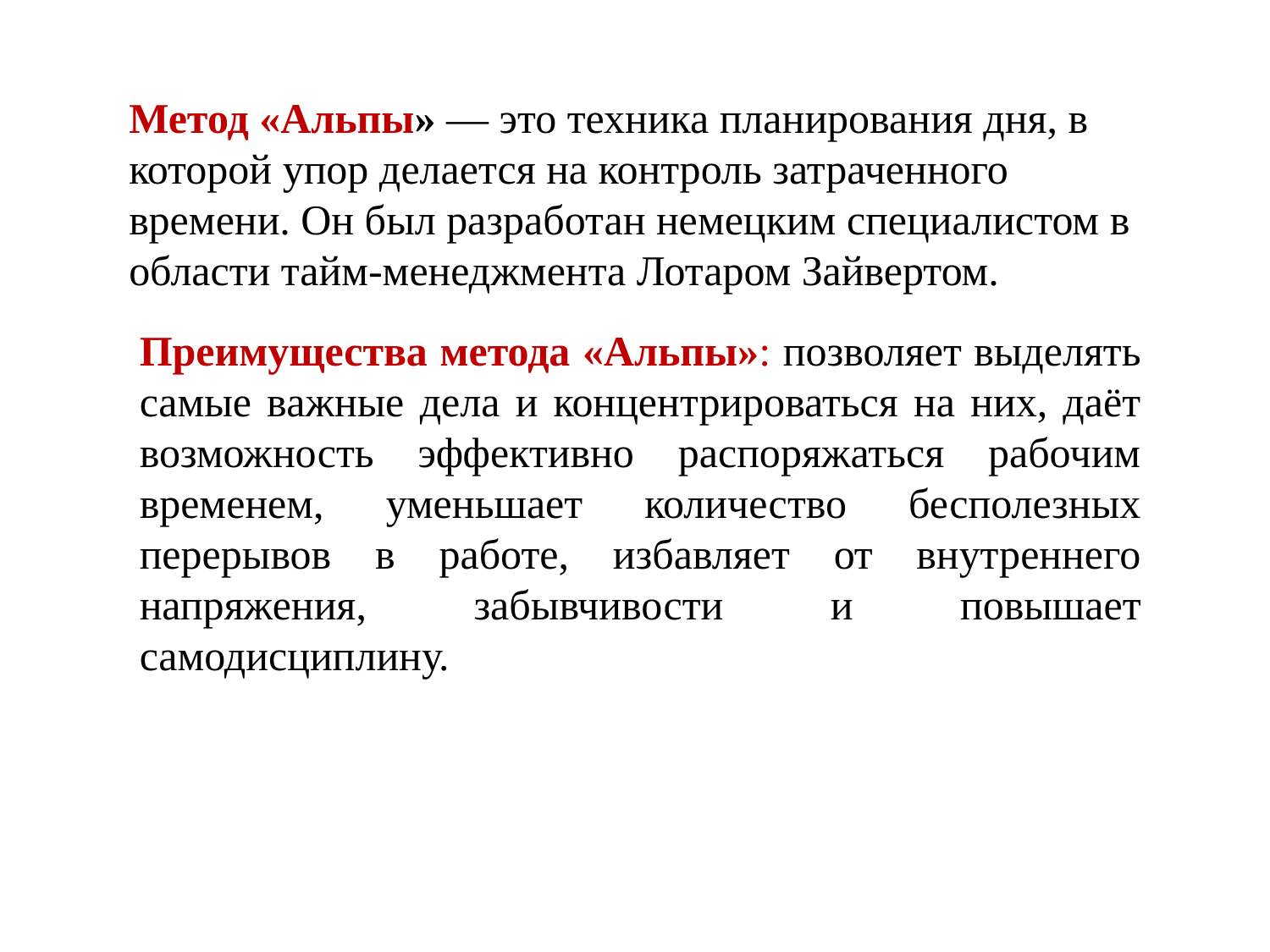

Метод «Альпы» — это техника планирования дня, в которой упор делается на контроль затраченного времени. Он был разработан немецким специалистом в области тайм-менеджмента Лотаром Зайвертом.

Преимущества метода «Альпы»: позволяет выделять самые важные дела и концентрироваться на них, даёт возможность эффективно распоряжаться рабочим временем, уменьшает количество бесполезных перерывов в работе, избавляет от внутреннего напряжения, забывчивости и повышает самодисциплину.